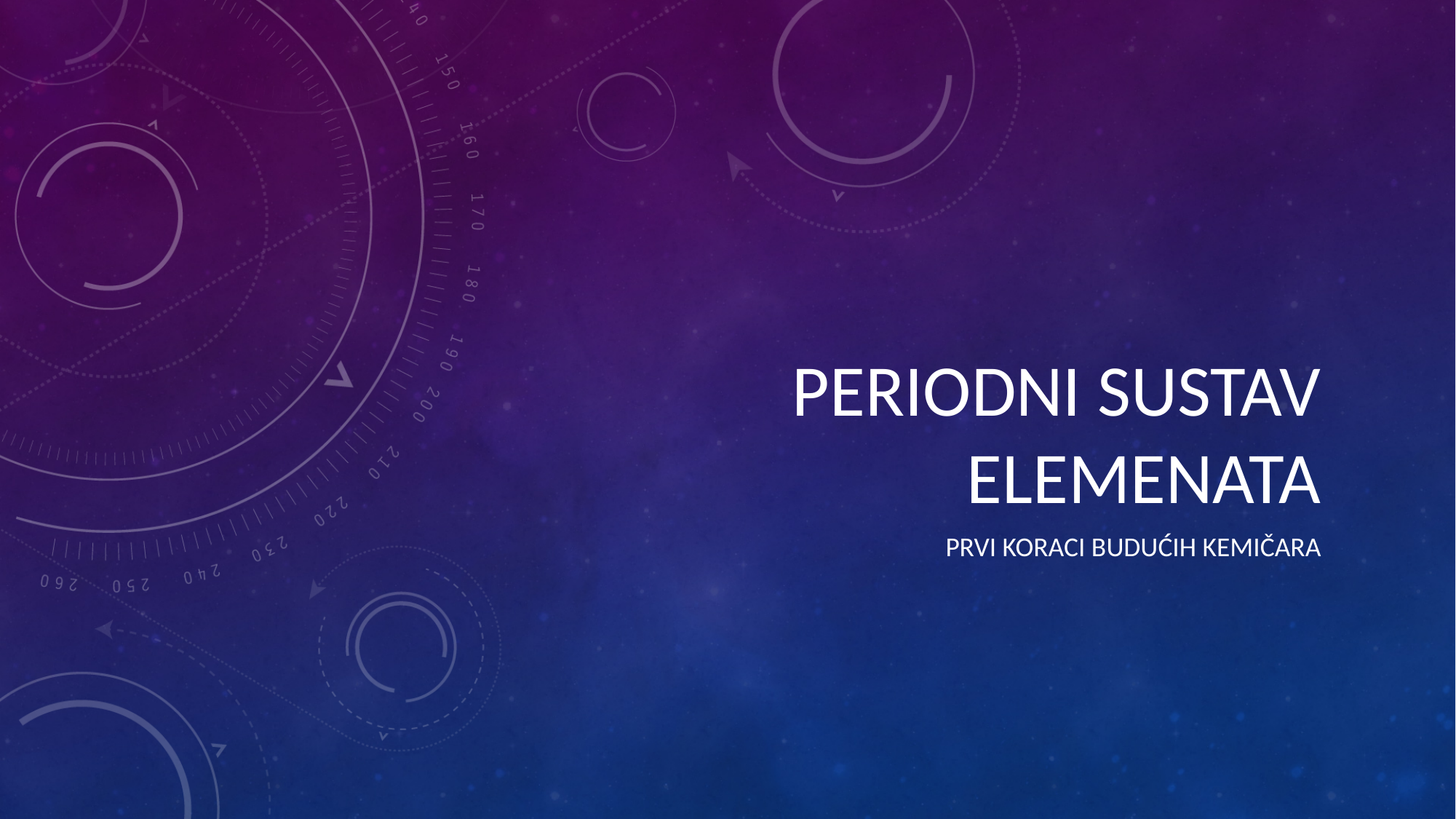

# PERIODNI SUSTAV ELEMENATA
Prvi koraci budućih kemičara